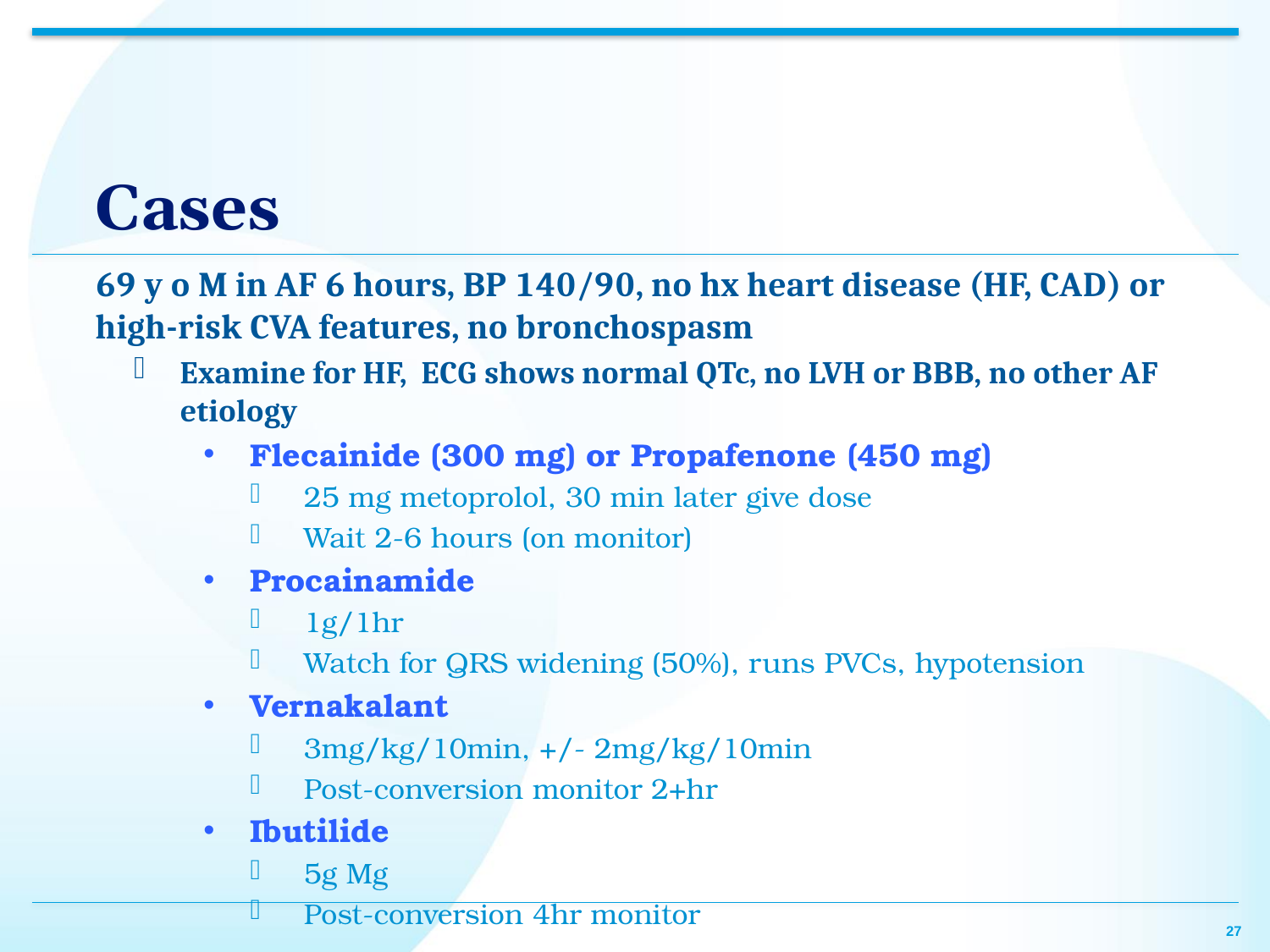

# Cases
69 y o M in AF 6 hours, BP 140/90, no hx heart disease (HF, CAD) or high-risk CVA features, no bronchospasm
Examine for HF,  ECG shows normal QTc, no LVH or BBB, no other AF etiology
Flecainide (300 mg) or Propafenone (450 mg)
25 mg metoprolol, 30 min later give dose
Wait 2-6 hours (on monitor)
Procainamide
1g/1hr
Watch for QRS widening (50%), runs PVCs, hypotension
Vernakalant
3mg/kg/10min, +/- 2mg/kg/10min
Post-conversion monitor 2+hr
Ibutilide
5g Mg
Post-conversion 4hr monitor
27